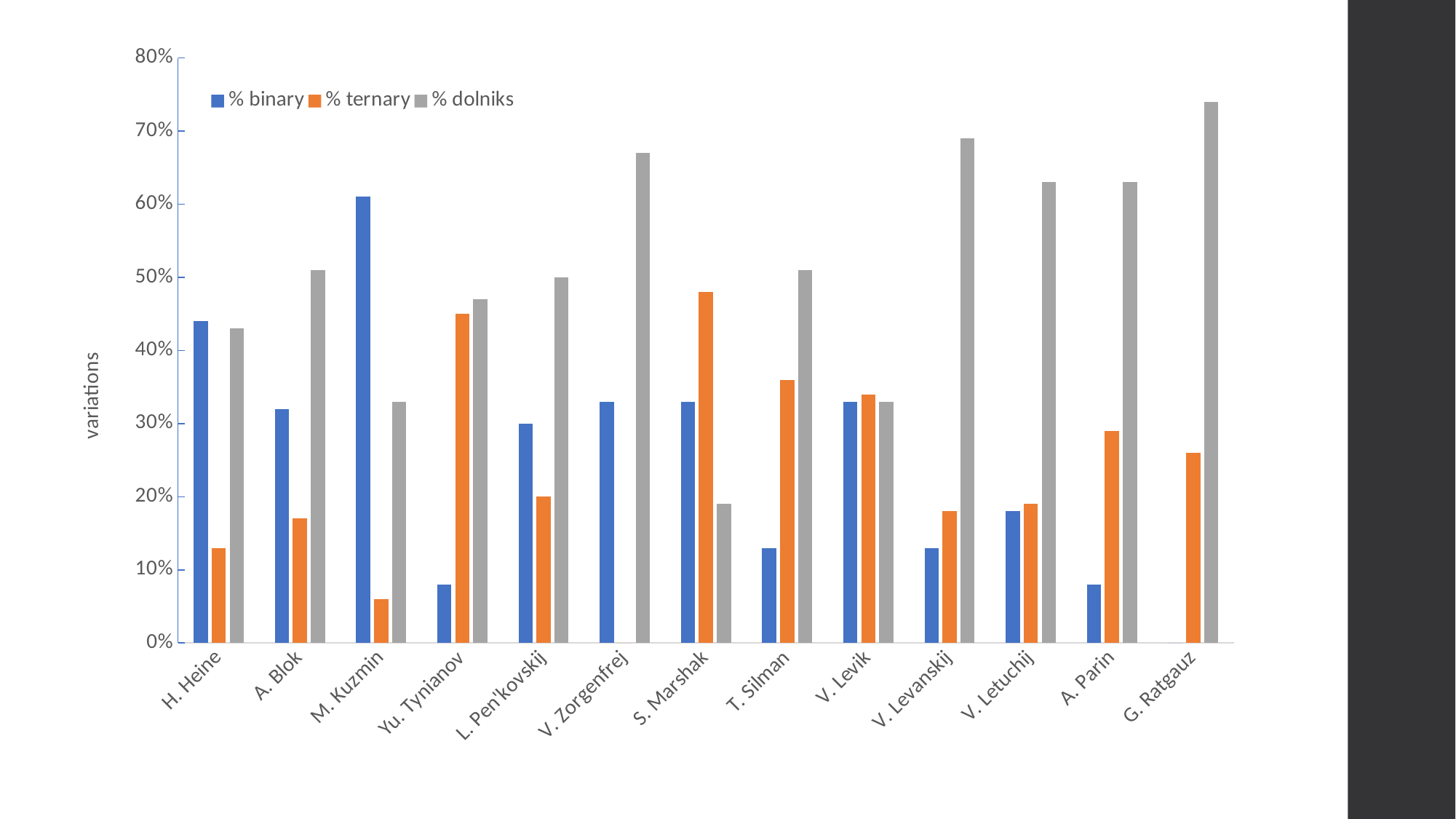

### Chart

| Category | % binary | % ternary | % dolniks |
|---|---|---|---|
| H. Heine | 0.44 | 0.13 | 0.43 |
| A. Blok | 0.32 | 0.17 | 0.51 |
| M. Kuzmin | 0.61 | 0.06 | 0.33 |
| Yu. Tynianov | 0.08 | 0.45 | 0.47 |
| L. Pen'kovskij | 0.3 | 0.2 | 0.5 |
| V. Zorgenfrej | 0.33 | 0.0 | 0.67 |
| S. Marshak | 0.33 | 0.48 | 0.19 |
| T. Silman | 0.13 | 0.36 | 0.51 |
| V. Levik | 0.33 | 0.34 | 0.33 |
| V. Levanskij | 0.13 | 0.18 | 0.69 |
| V. Letuchij | 0.18 | 0.19 | 0.63 |
| A. Parin | 0.08 | 0.29 | 0.63 |
| G. Ratgauz | 0.0 | 0.26 | 0.74 |